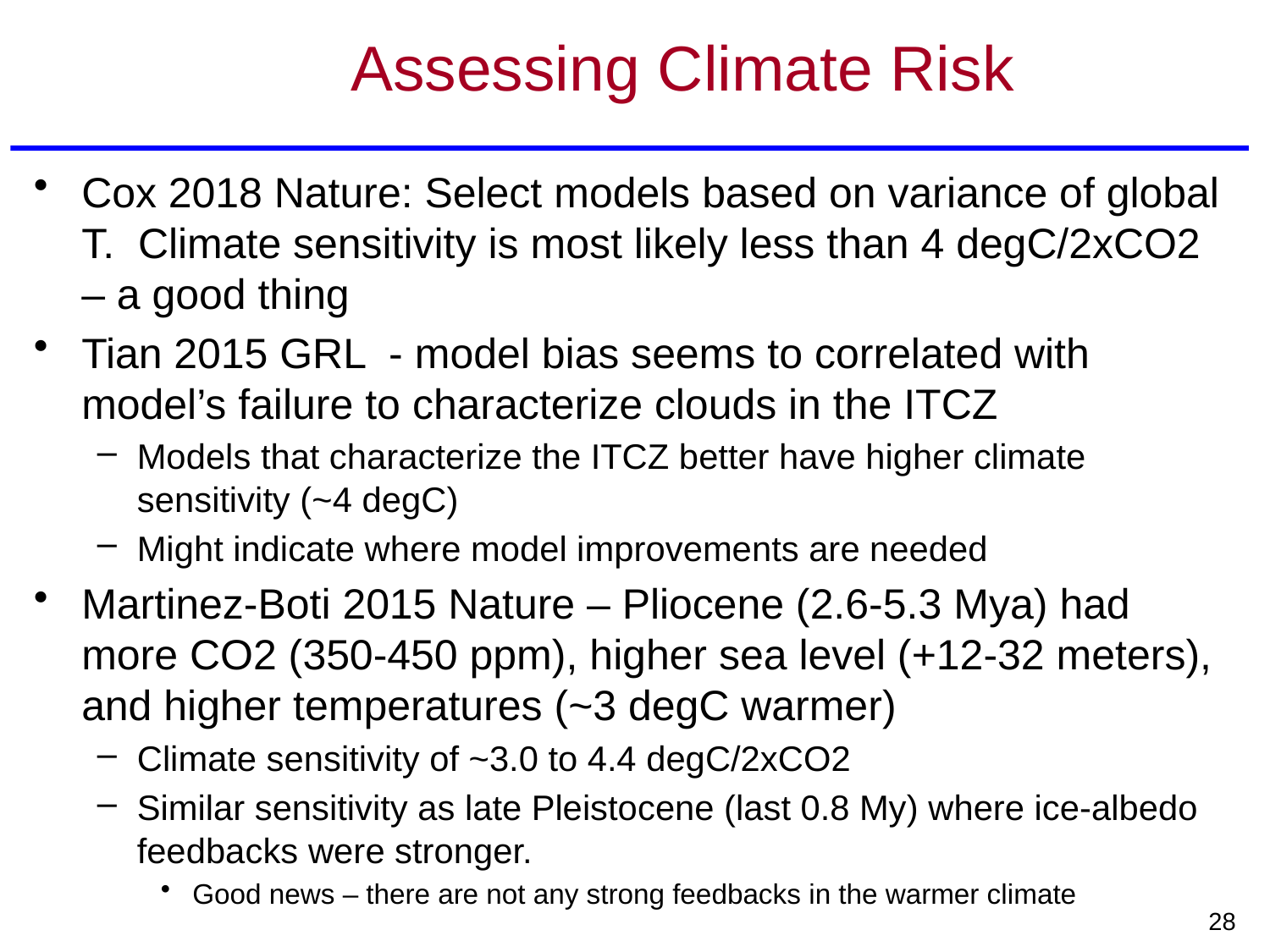

# Assessing Climate Risk
Cox 2018 Nature: Select models based on variance of global T.  Climate sensitivity is most likely less than 4 degC/2xCO2 – a good thing
Tian 2015 GRL  - model bias seems to correlated with model’s failure to characterize clouds in the ITCZ
Models that characterize the ITCZ better have higher climate sensitivity (~4 degC)
Might indicate where model improvements are needed
Martinez-Boti 2015 Nature – Pliocene (2.6-5.3 Mya) had more CO2 (350-450 ppm), higher sea level (+12-32 meters), and higher temperatures (~3 degC warmer)
Climate sensitivity of ~3.0 to 4.4 degC/2xCO2
Similar sensitivity as late Pleistocene (last 0.8 My) where ice-albedo feedbacks were stronger.
Good news – there are not any strong feedbacks in the warmer climate
28